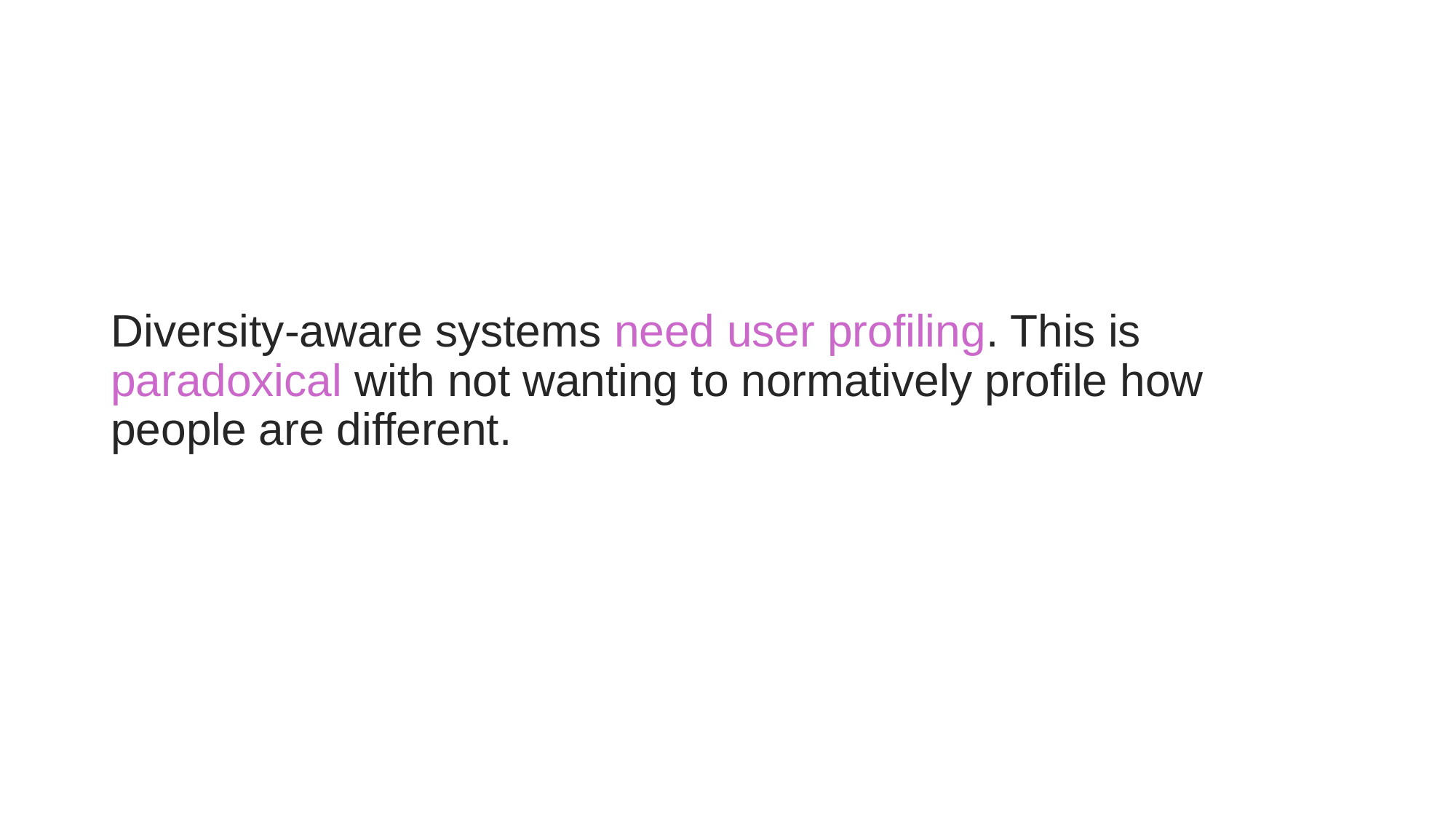

# Diversity-aware systems need user profiling. This is paradoxical with not wanting to normatively profile how people are different.